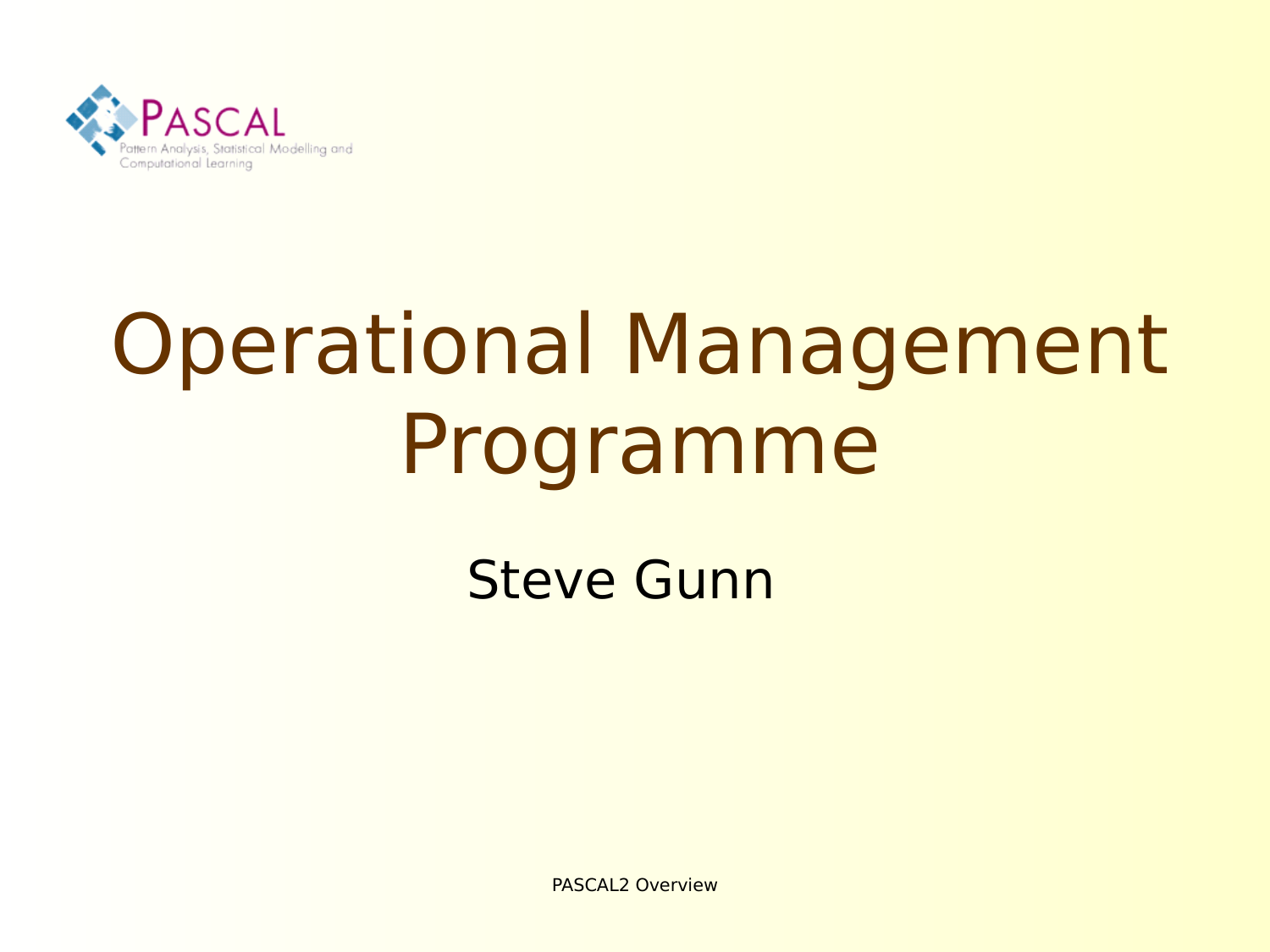

# Operational Management Programme
Steve Gunn
PASCAL2 Overview